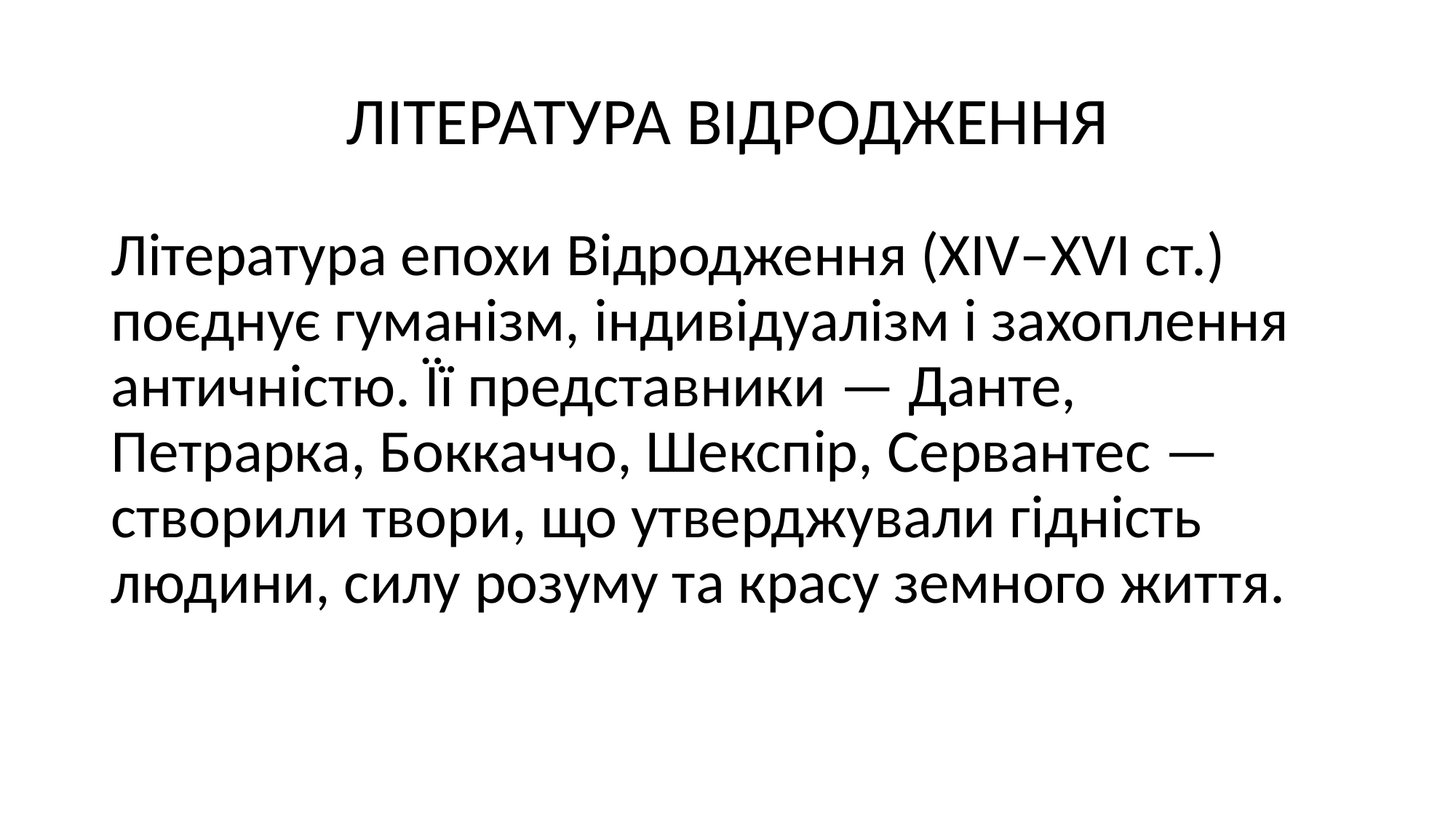

# ЛІТЕРАТУРА ВІДРОДЖЕННЯ
Література епохи Відродження (XIV–XVI ст.) поєднує гуманізм, індивідуалізм і захоплення античністю. Її представники — Данте, Петрарка, Боккаччо, Шекспір, Сервантес — створили твори, що утверджували гідність людини, силу розуму та красу земного життя.